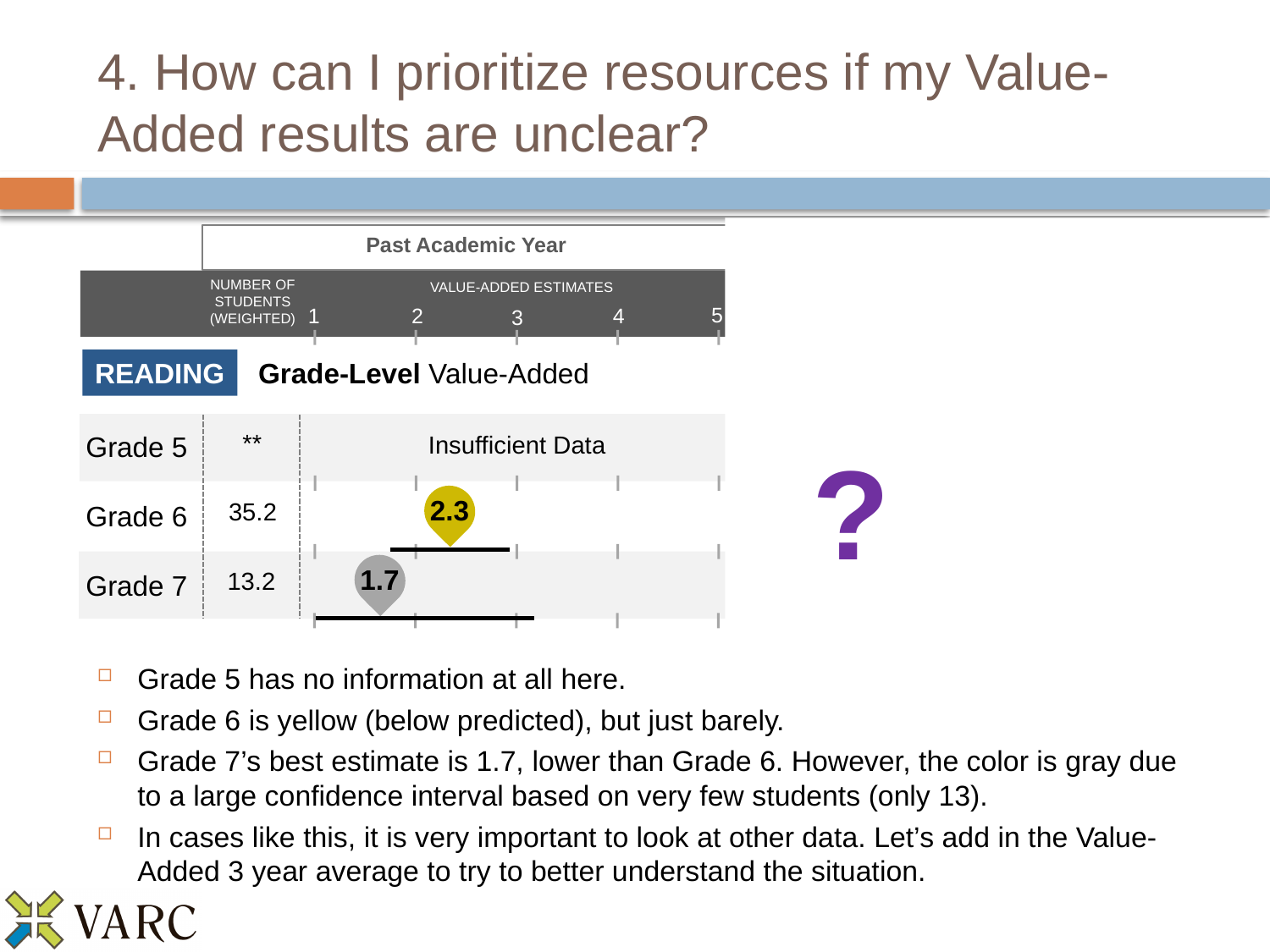

# 4. How can I prioritize resources if my Value-Added results are unclear?

Past Academic Year
Up-To-3-Year Average
NUMBER OF
STUDENTS
(WEIGHTED)
NUMBER OF
STUDENTS
(WEIGHTED)

VALUE-ADDED ESTIMATES
VALUE-ADDED ESTIMATES
5
5
4
4
1
2
1
2
3
3

READING
Grade-Level Value-Added

4.0
**
23.5
Grade 5
Insufficient Data
?

1.9

2.3
35.2
102.4
Grade 6

3.1

1.7
13.2
42.0
Grade 7
Grade 5 has no information at all here.
Grade 6 is yellow (below predicted), but just barely.
Grade 7’s best estimate is 1.7, lower than Grade 6. However, the color is gray due to a large confidence interval based on very few students (only 13).
In cases like this, it is very important to look at other data. Let’s add in the Value-Added 3 year average to try to better understand the situation.